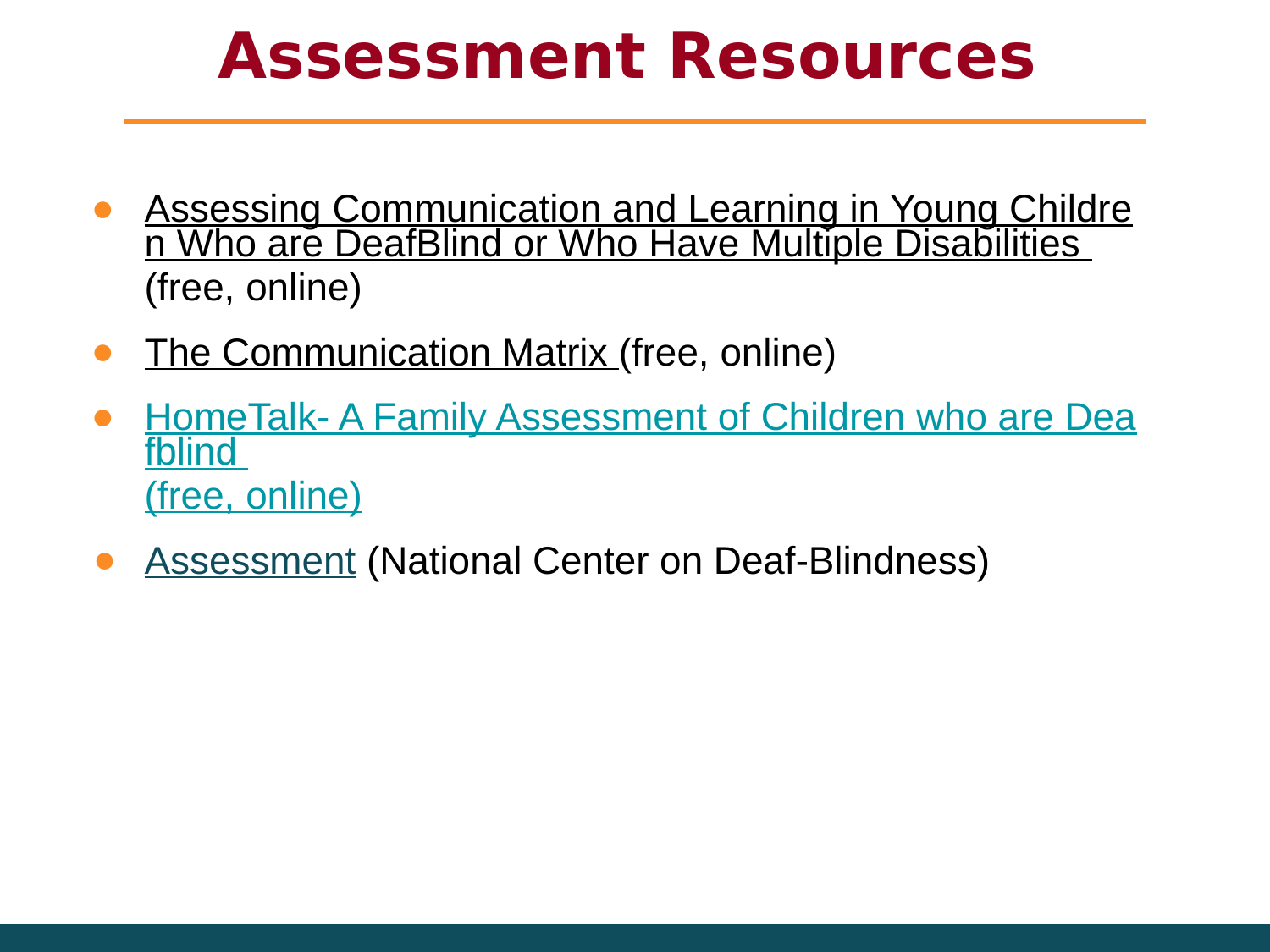

# Assessment Resources
Assessing Communication and Learning in Young Children Who are DeafBlind or Who Have Multiple Disabilities (free, online)
The Communication Matrix (free, online)
HomeTalk- A Family Assessment of Children who are Deafblind (free, online)
Assessment (National Center on Deaf-Blindness)